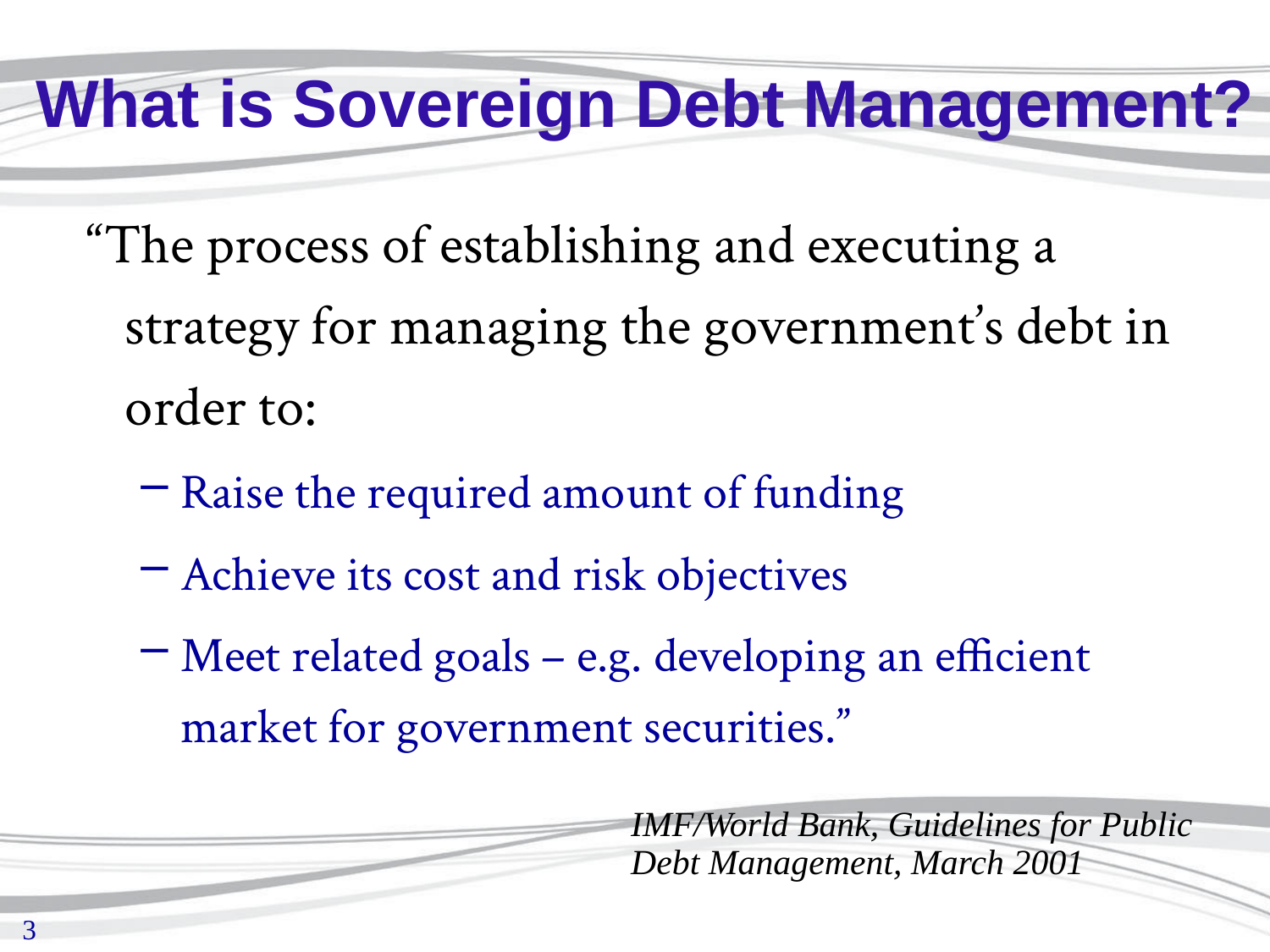

# What is Sovereign Debt Management?
 “The process of establishing and executing a strategy for managing the government’s debt in order to:
Raise the required amount of funding
Achieve its cost and risk objectives
Meet related goals – e.g. developing an efficient market for government securities.”
IMF/World Bank, Guidelines for Public Debt Management, March 2001